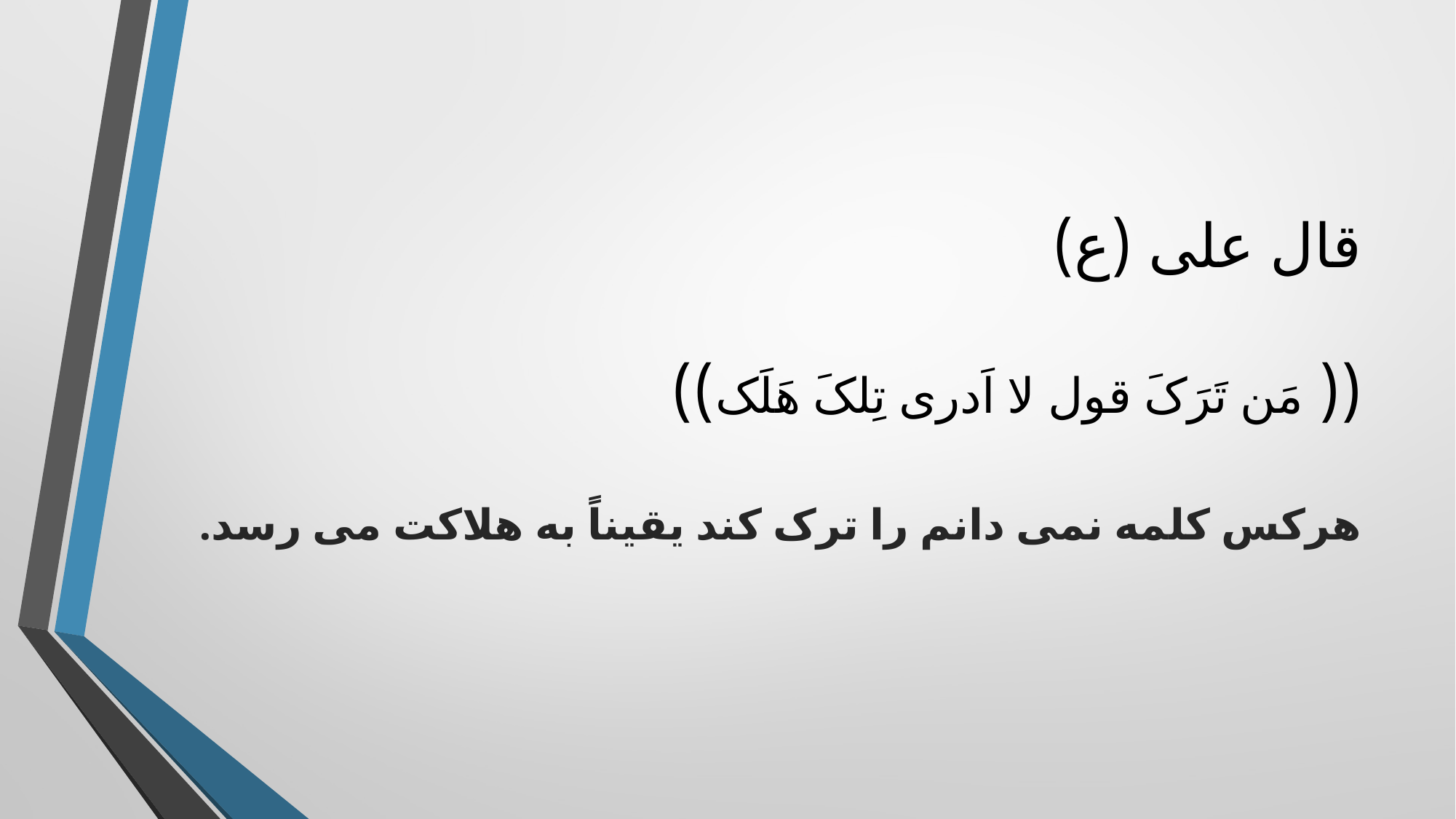

# قال علی (ع) (( مَن تَرَکَ قول لا اَدری تِلکَ هَلَک)) هرکس کلمه نمی دانم را ترک کند یقیناً به هلاکت می رسد.